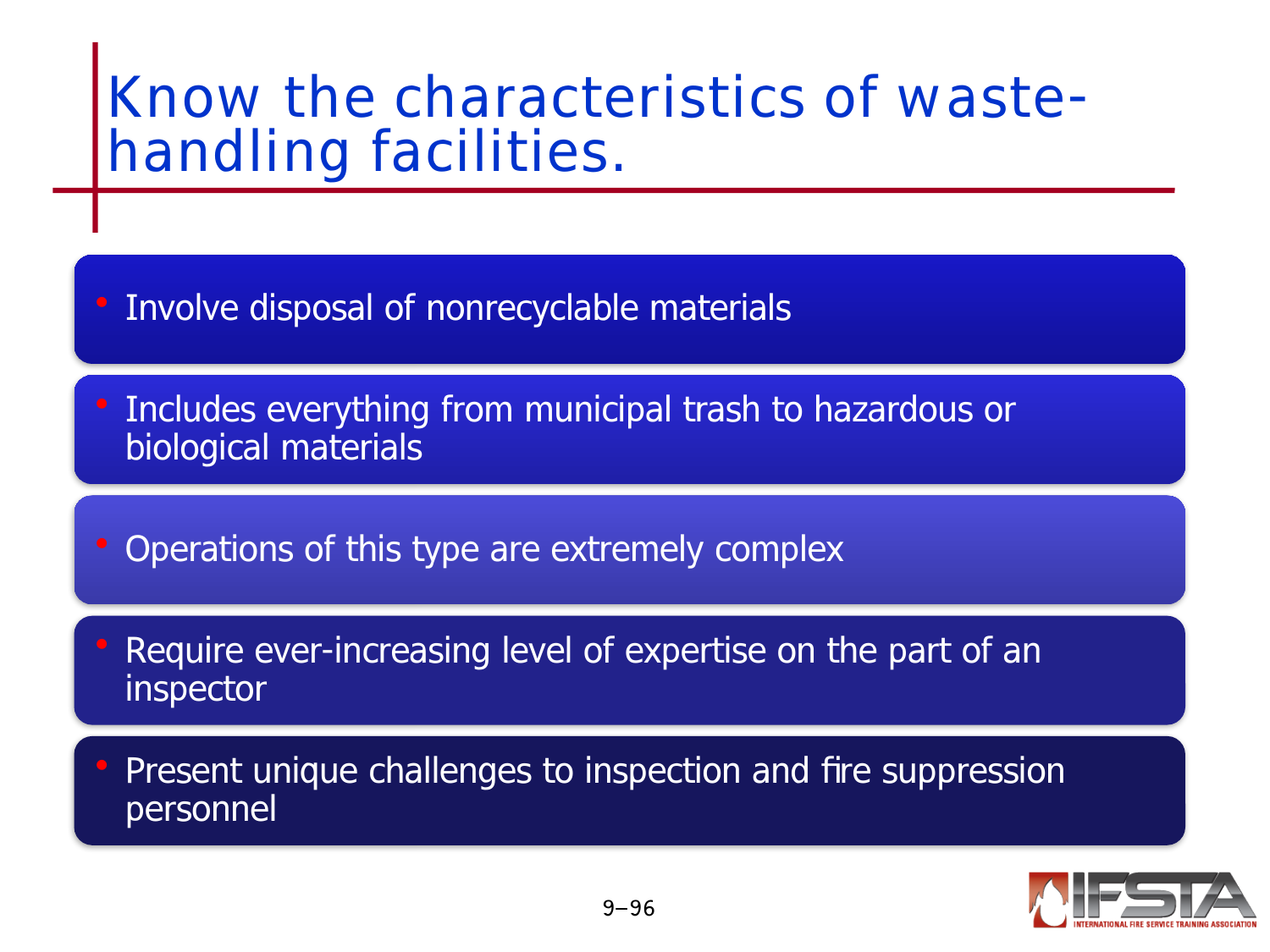

# Know the characteristics of waste-handling facilities.
Involve disposal of nonrecyclable materials
Includes everything from municipal trash to hazardous or biological materials
Operations of this type are extremely complex
Require ever-increasing level of expertise on the part of an inspector
Present unique challenges to inspection and fire suppression personnel
9–96